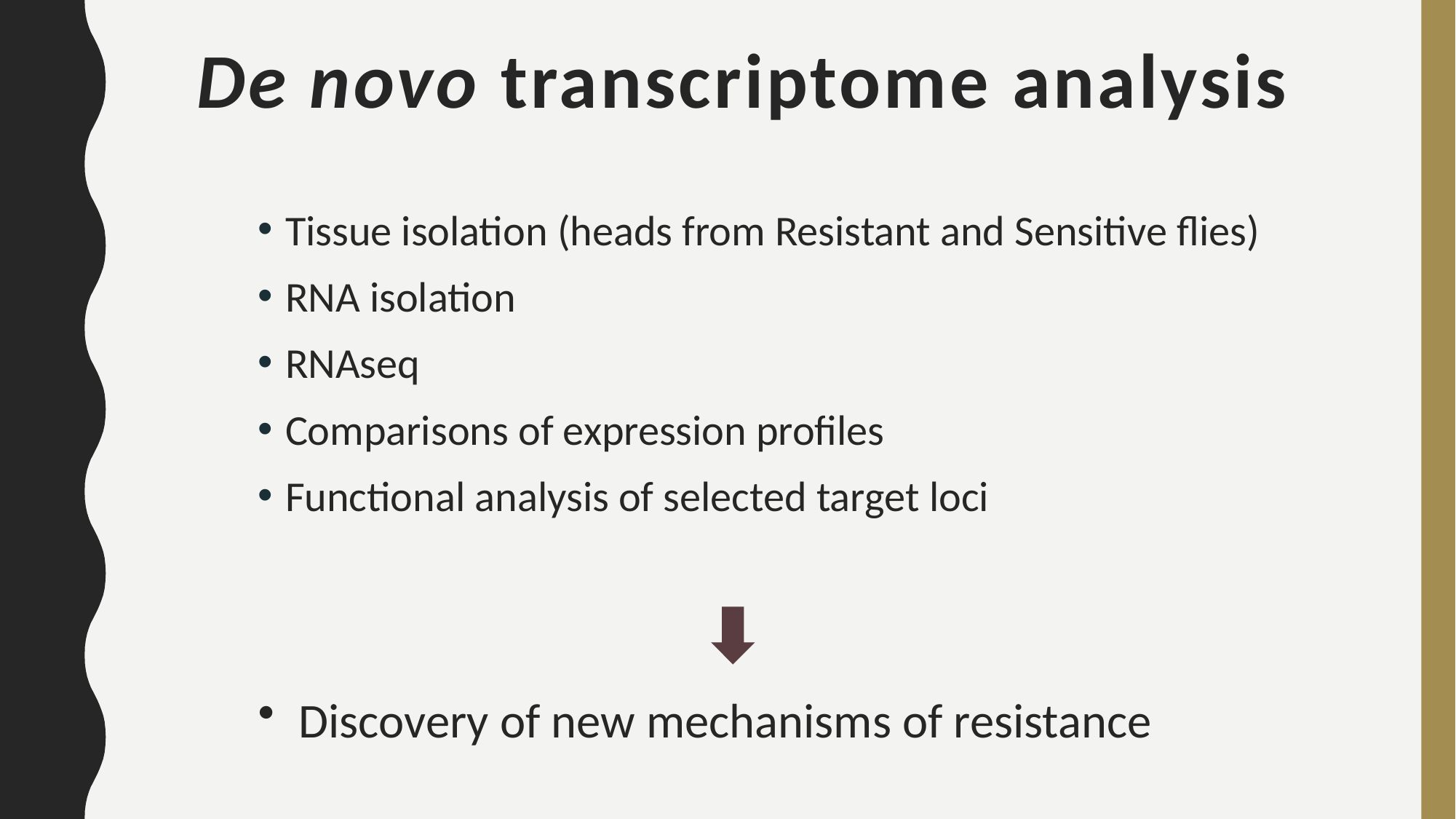

# De novo transcriptome analysis
Tissue isolation (heads from Resistant and Sensitive flies)
RNA isolation
RNAseq
Comparisons of expression profiles
Functional analysis of selected target loci

Discovery of new mechanisms of resistance